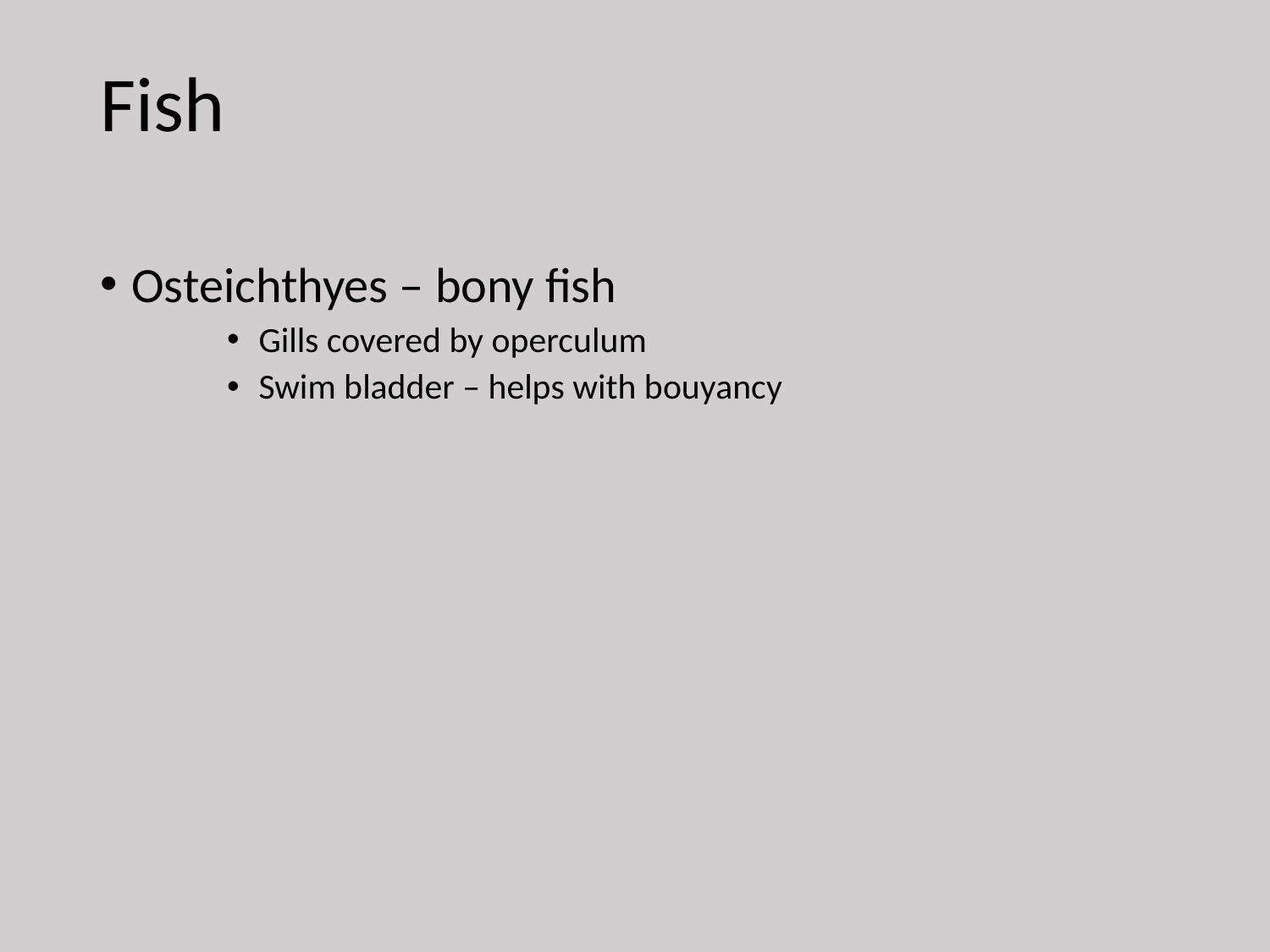

# Fish
Osteichthyes – bony fish
Gills covered by operculum
Swim bladder – helps with bouyancy